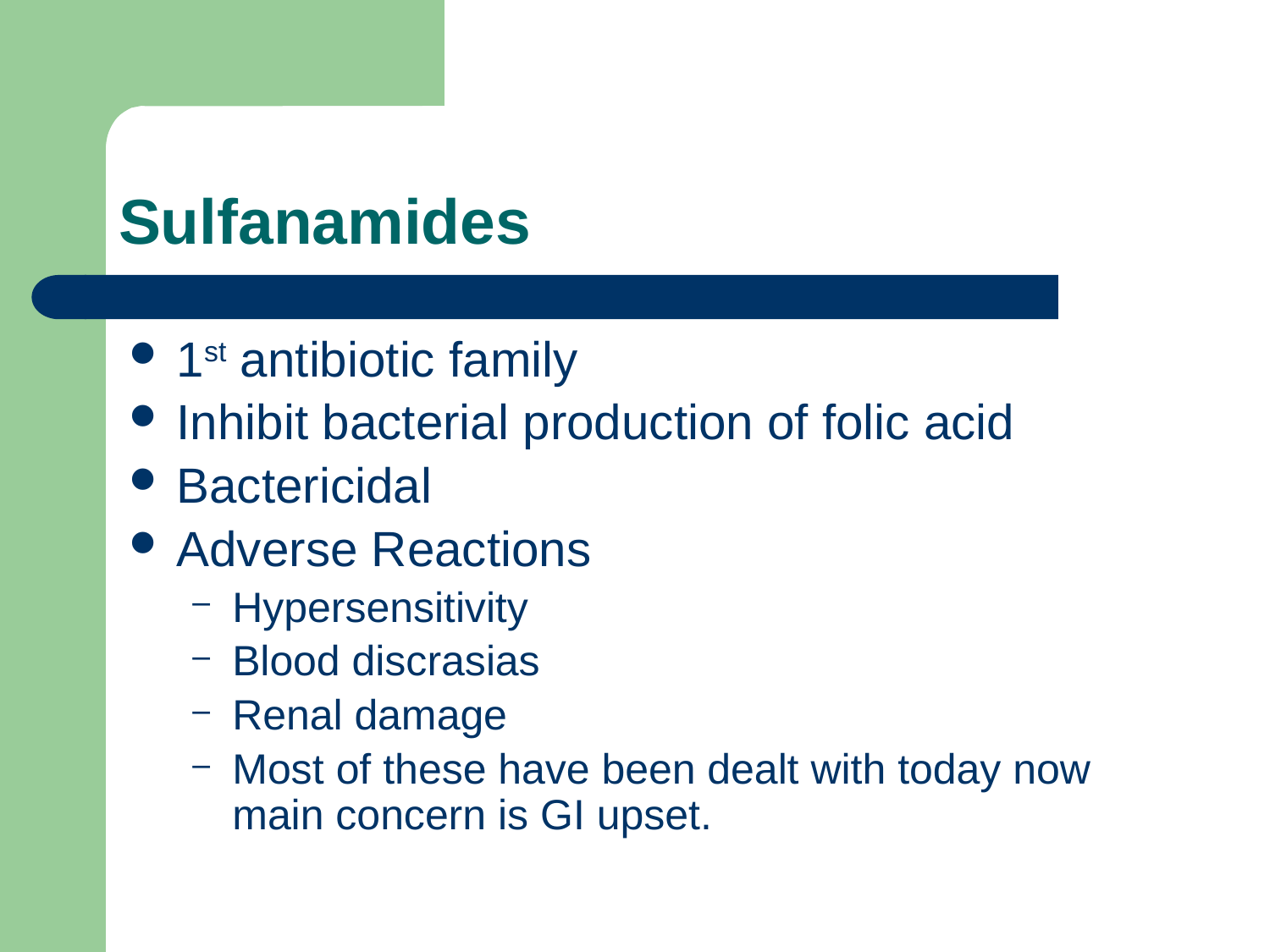

# Sulfanamides
1st antibiotic family
Inhibit bacterial production of folic acid
Bactericidal
Adverse Reactions
Hypersensitivity
Blood discrasias
Renal damage
Most of these have been dealt with today now main concern is GI upset.